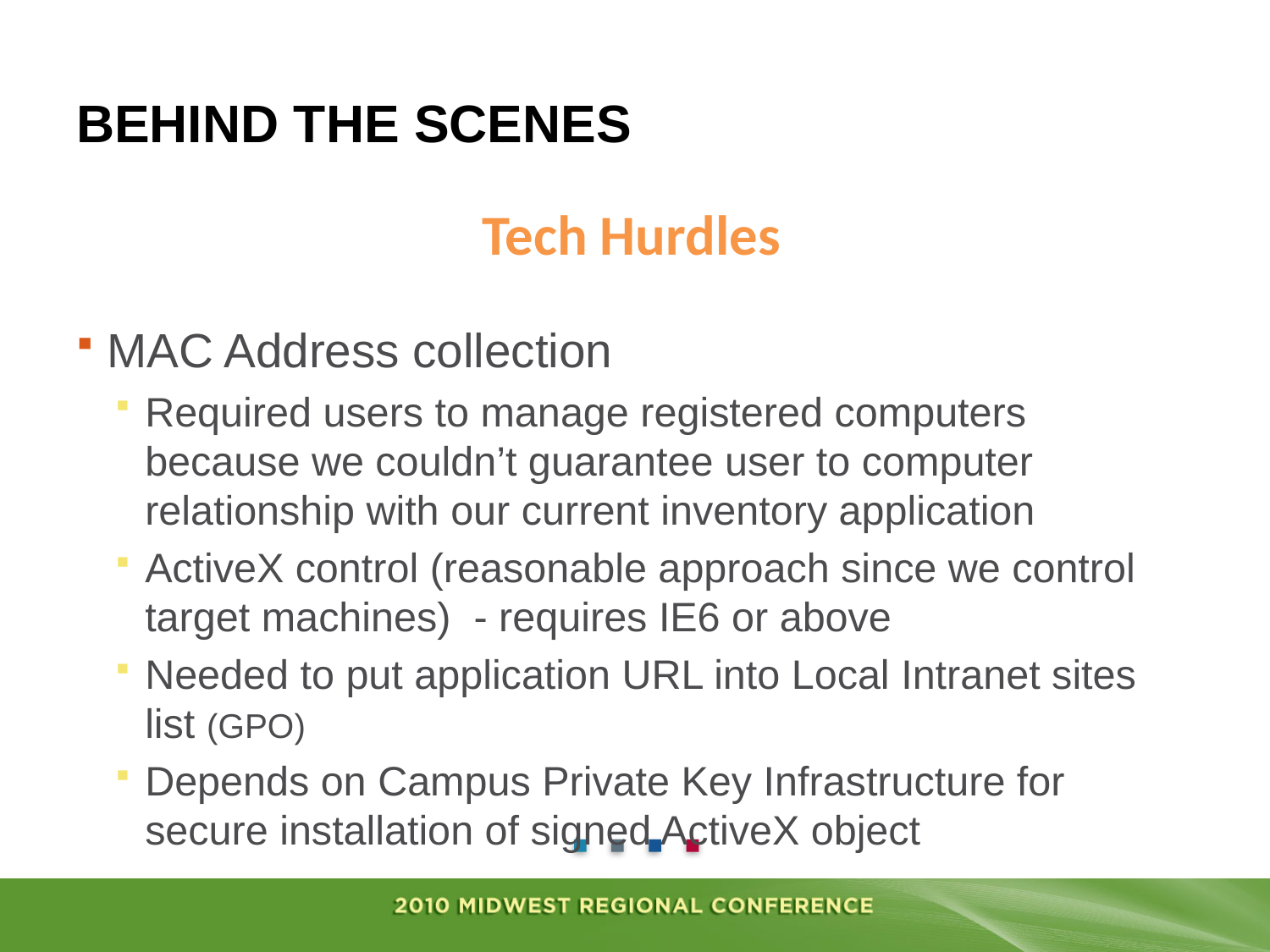

# Behind the Scenes
Tech Hurdles
MAC Address collection
Required users to manage registered computers because we couldn’t guarantee user to computer relationship with our current inventory application
ActiveX control (reasonable approach since we control target machines)  - requires IE6 or above
Needed to put application URL into Local Intranet sites list (GPO)
Depends on Campus Private Key Infrastructure for secure installation of signed ActiveX object